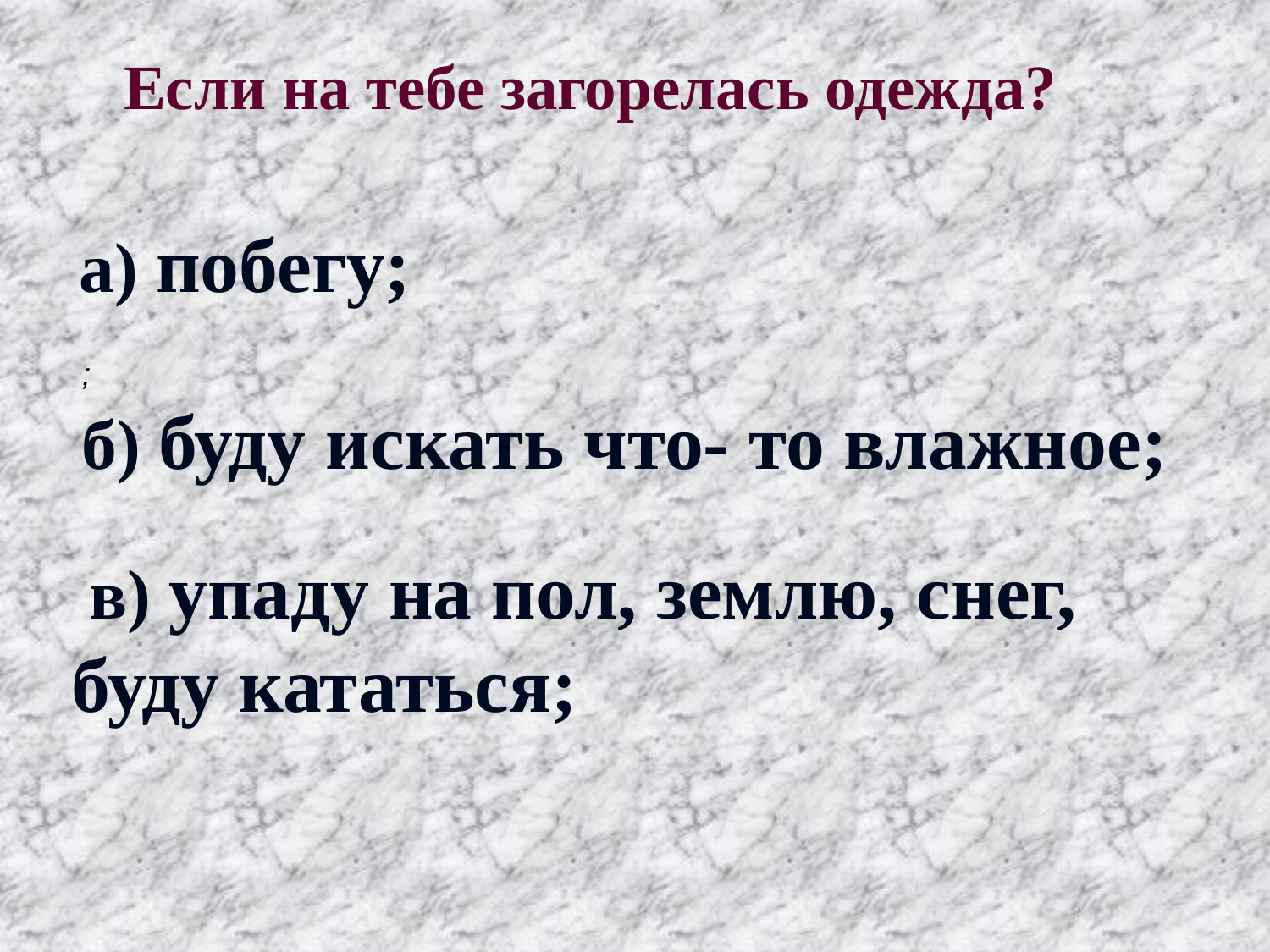

Если на тебе загорелась одежда?

 а) побегу;

;
б) буду искать что- то влажное;
 в) упаду на пол, землю, снег, буду кататься;